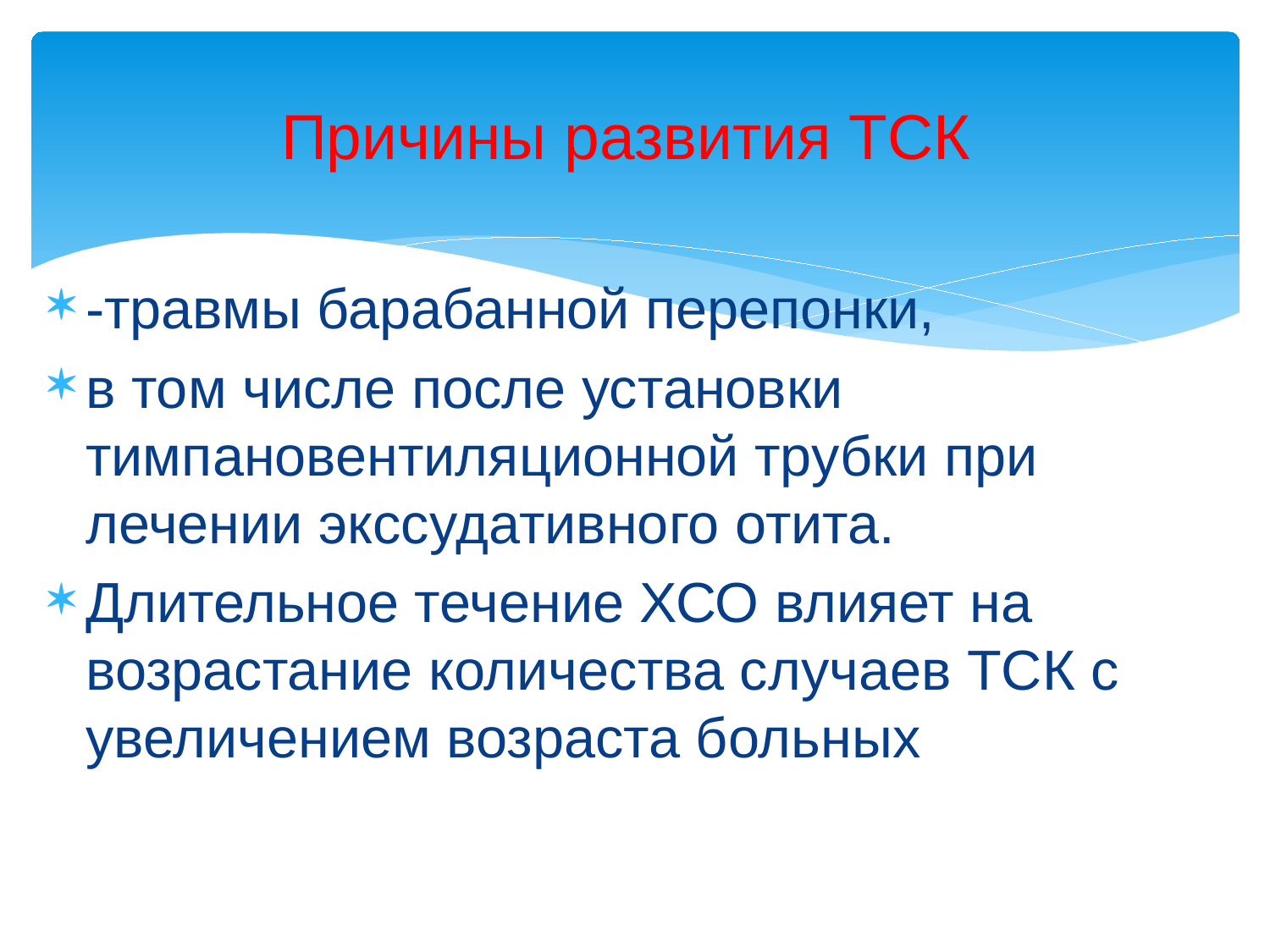

# Причины развития ТСК
-травмы барабанной перепонки,
в том числе после установки тимпановентиляционной трубки при лечении экссудативного отита.
Длительное течение ХСО влияет на возрастание количества случаев ТСК с увеличением возраста больных